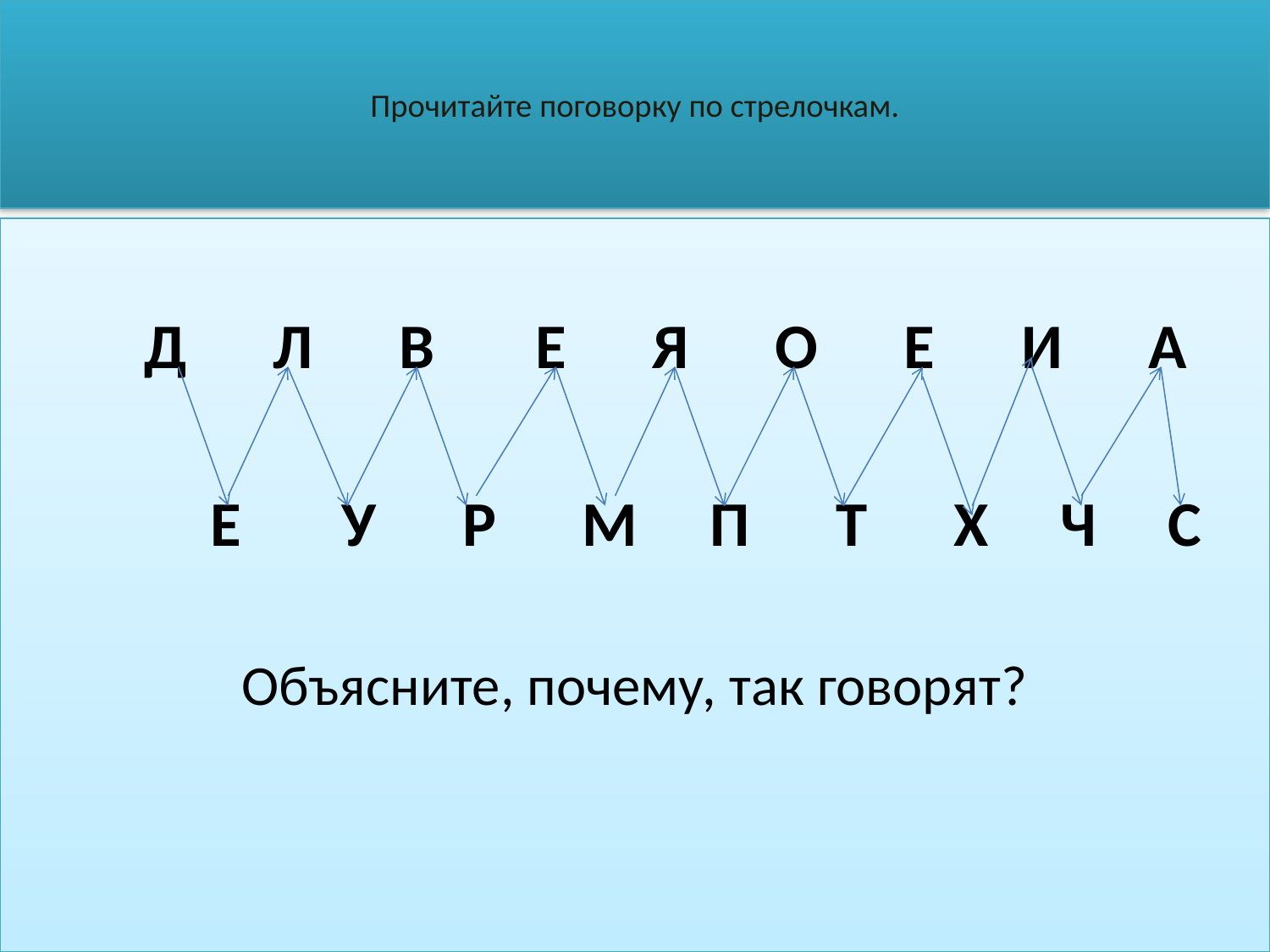

# Прочитайте поговорку по стрелочкам.

     Д      Л      В       Е      Я      О      Е      И      А

          Е       У      Р      М     П      Т      Х     Ч     С

Объясните, почему, так говорят?
Д      Л      В       Е      Я      О      Е      И      А

          Е       У      Р      М     П      Т      Х     Ч     С

Объясните, почему, так говорят?